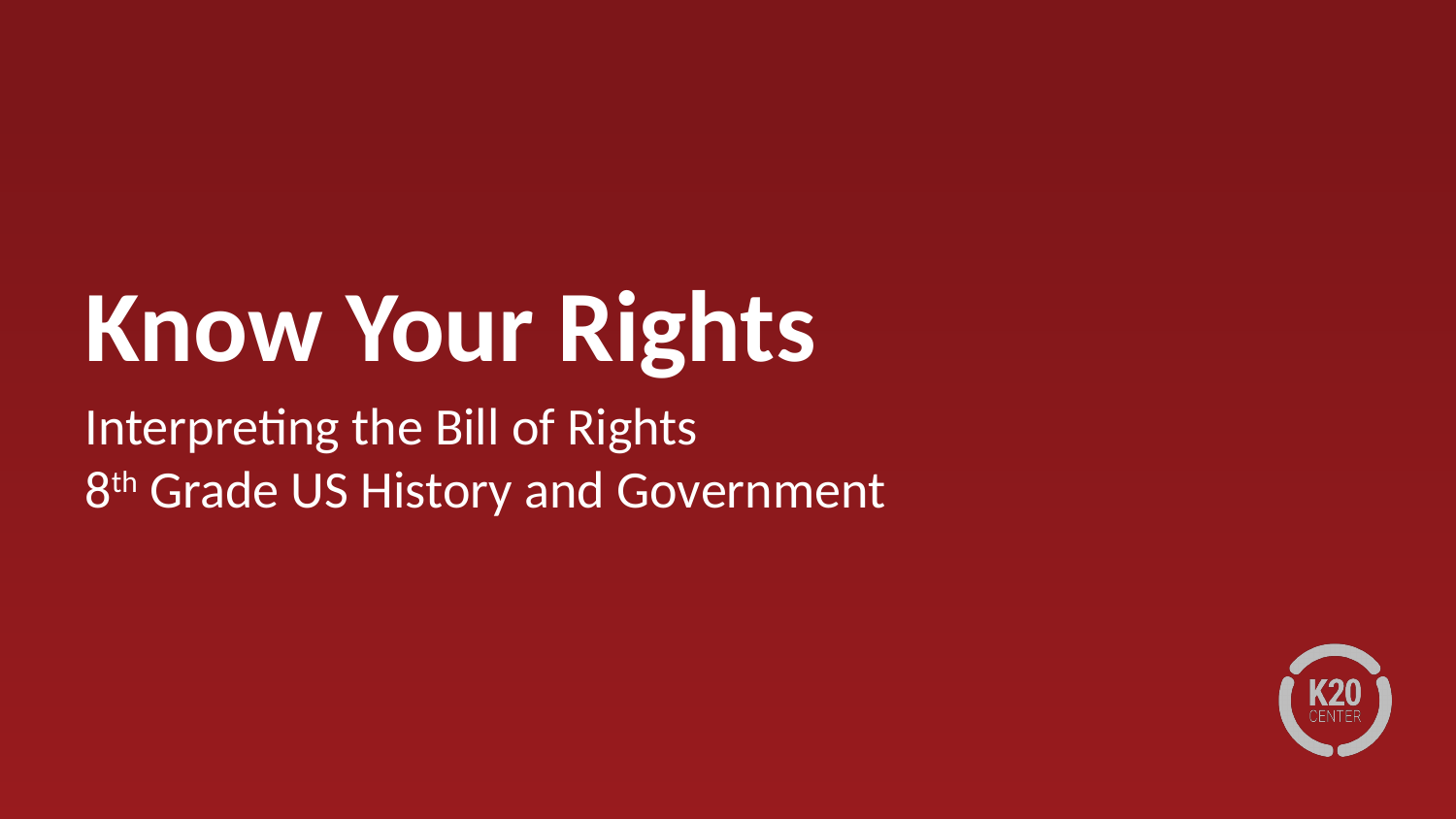

# Know Your Rights
Interpreting the Bill of Rights
8th Grade US History and Government